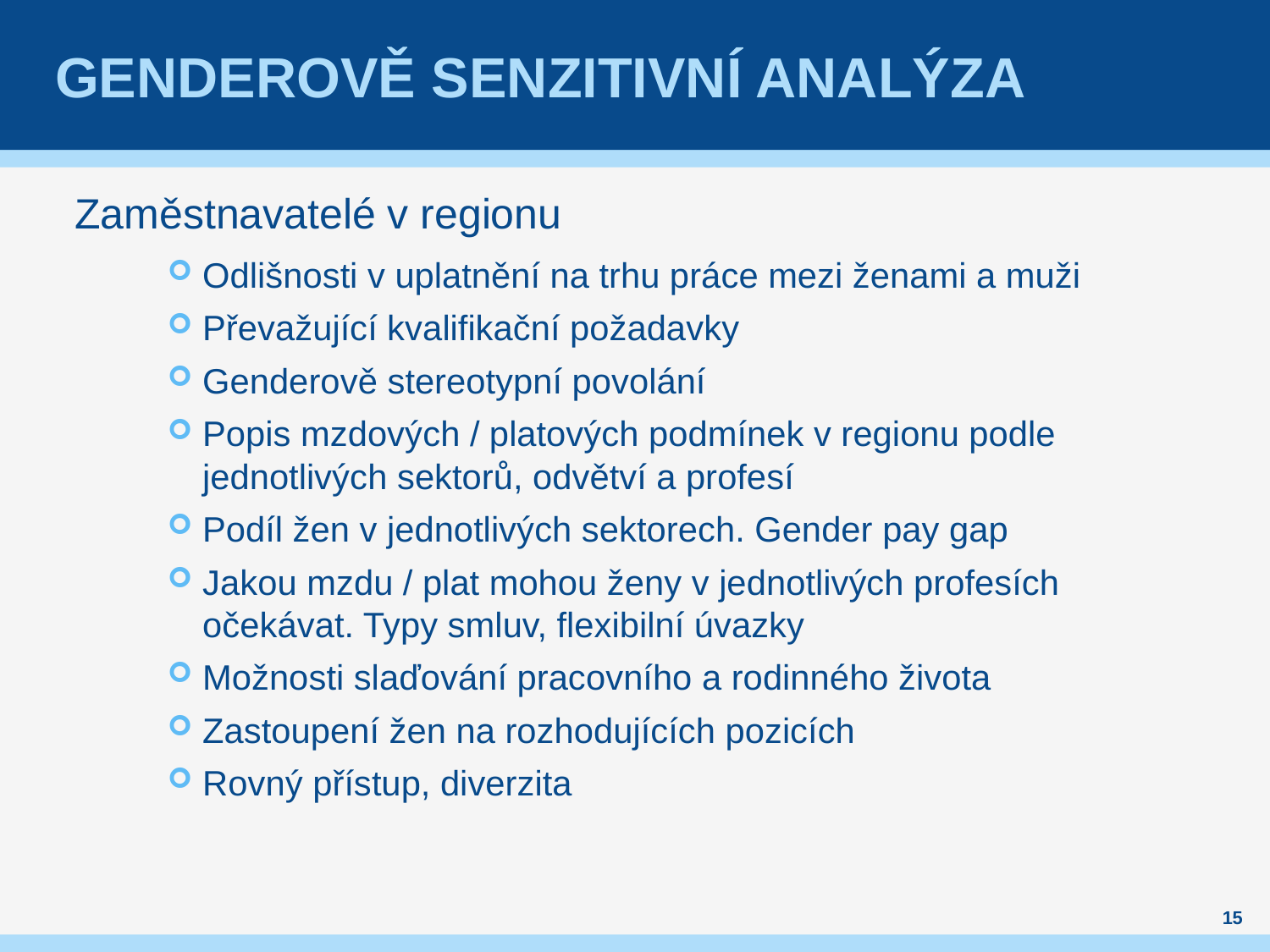

# Genderově senzitivní analýza
Zaměstnavatelé v regionu
Odlišnosti v uplatnění na trhu práce mezi ženami a muži
Převažující kvalifikační požadavky
Genderově stereotypní povolání
Popis mzdových / platových podmínek v regionu podle jednotlivých sektorů, odvětví a profesí
Podíl žen v jednotlivých sektorech. Gender pay gap
Jakou mzdu / plat mohou ženy v jednotlivých profesích očekávat. Typy smluv, flexibilní úvazky
Možnosti slaďování pracovního a rodinného života
Zastoupení žen na rozhodujících pozicích
Rovný přístup, diverzita

15